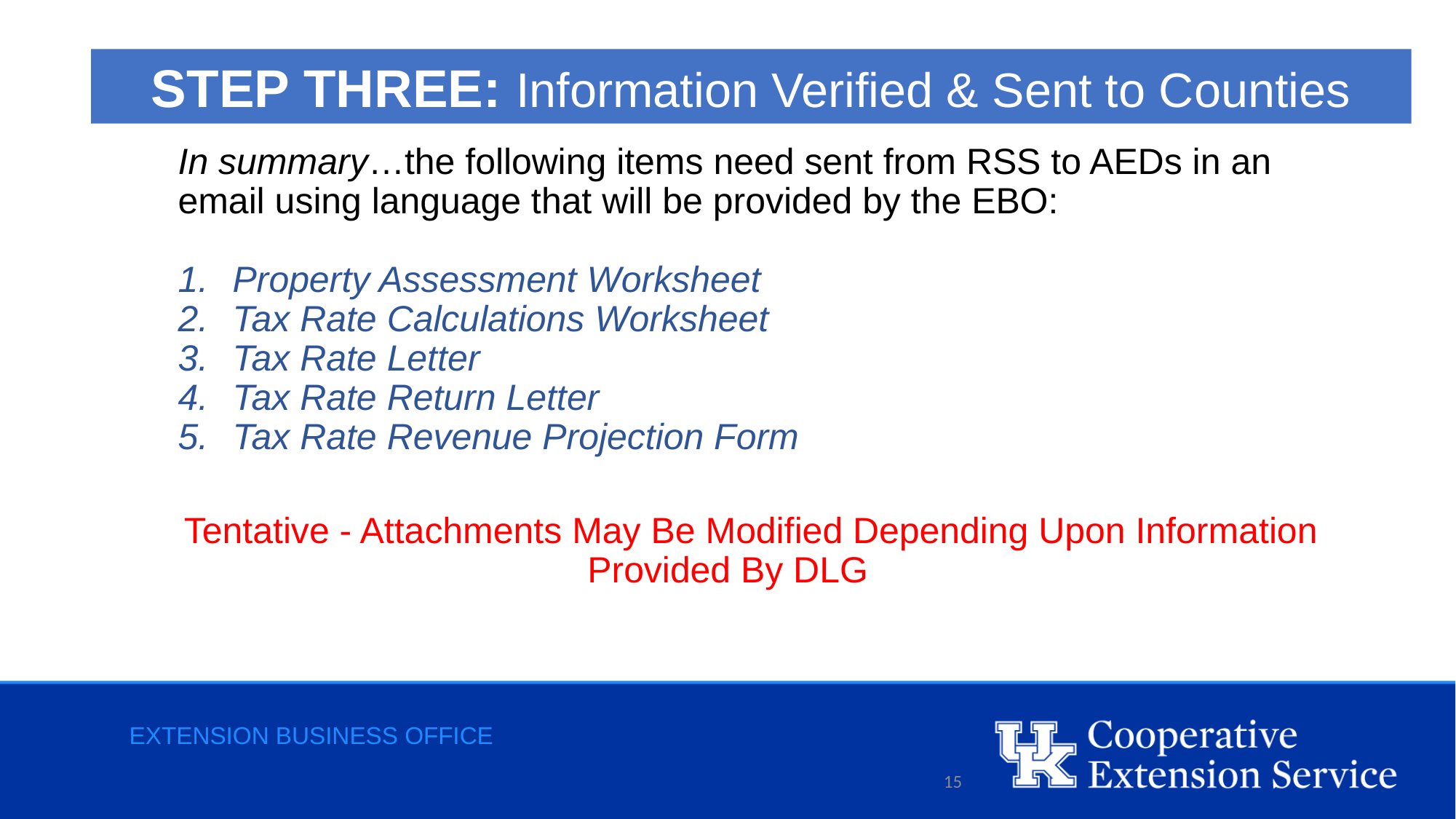

STEP THREE: Information Verified & Sent to Counties
In summary…the following items need sent from RSS to AEDs in an email using language that will be provided by the EBO:

Property Assessment Worksheet
Tax Rate Calculations Worksheet
Tax Rate Letter
Tax Rate Return Letter
Tax Rate Revenue Projection Form

Tentative - Attachments May Be Modified Depending Upon Information Provided By DLG

Extension business office
15